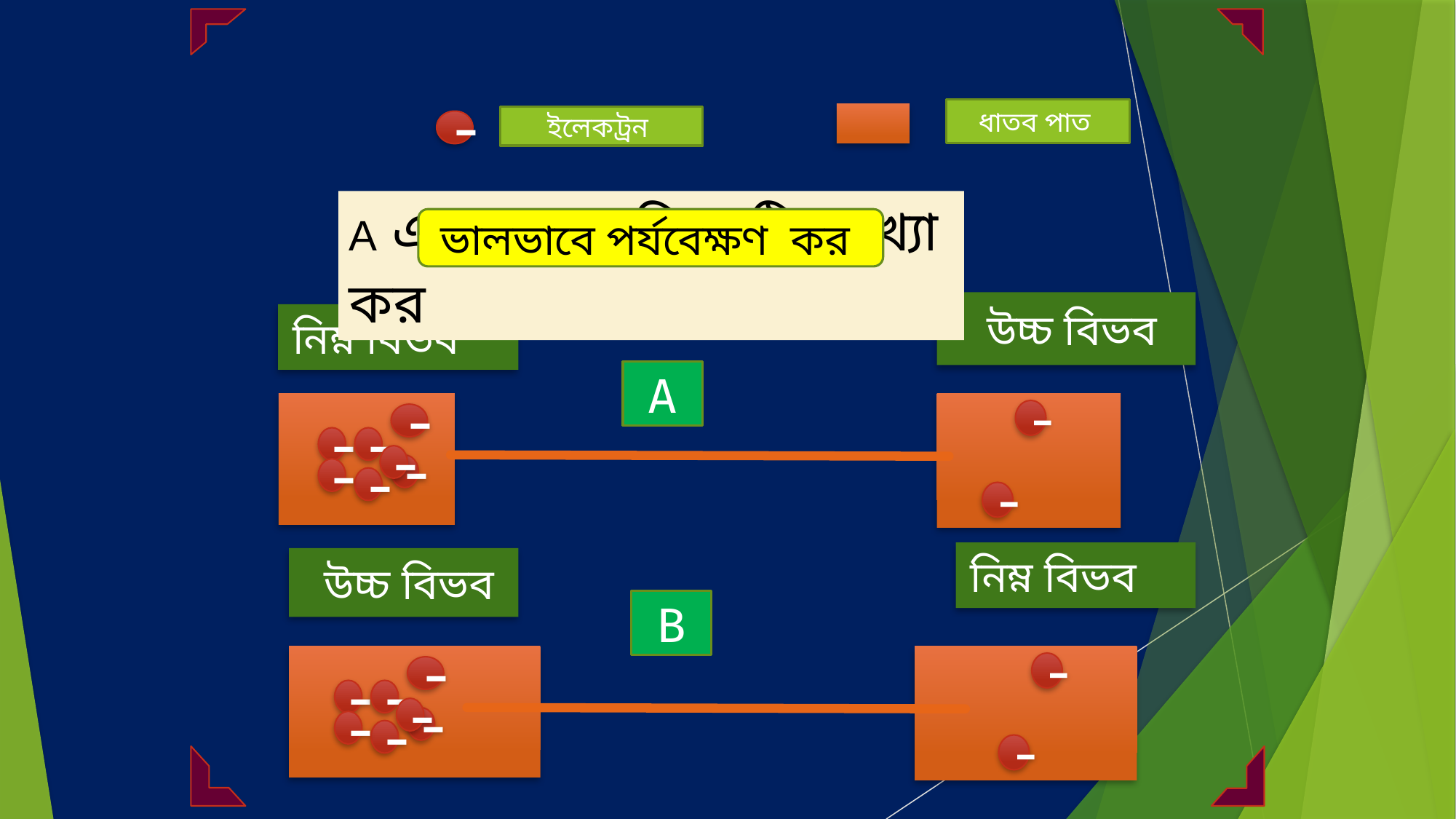

ধাতব পাত

ইলেকট্রন
-
A এবং B এর বিষয়টি ব্যাখ্যা কর
ভালভাবে পর্যবেক্ষণ  কর
 উচ্চ বিভব
নিম্ন বিভব
A

-
-
-
-
-
-
-
-
-
নিম্ন বিভব
 উচ্চ বিভব
B

-
-
-
-
-
-
-
-
8
-